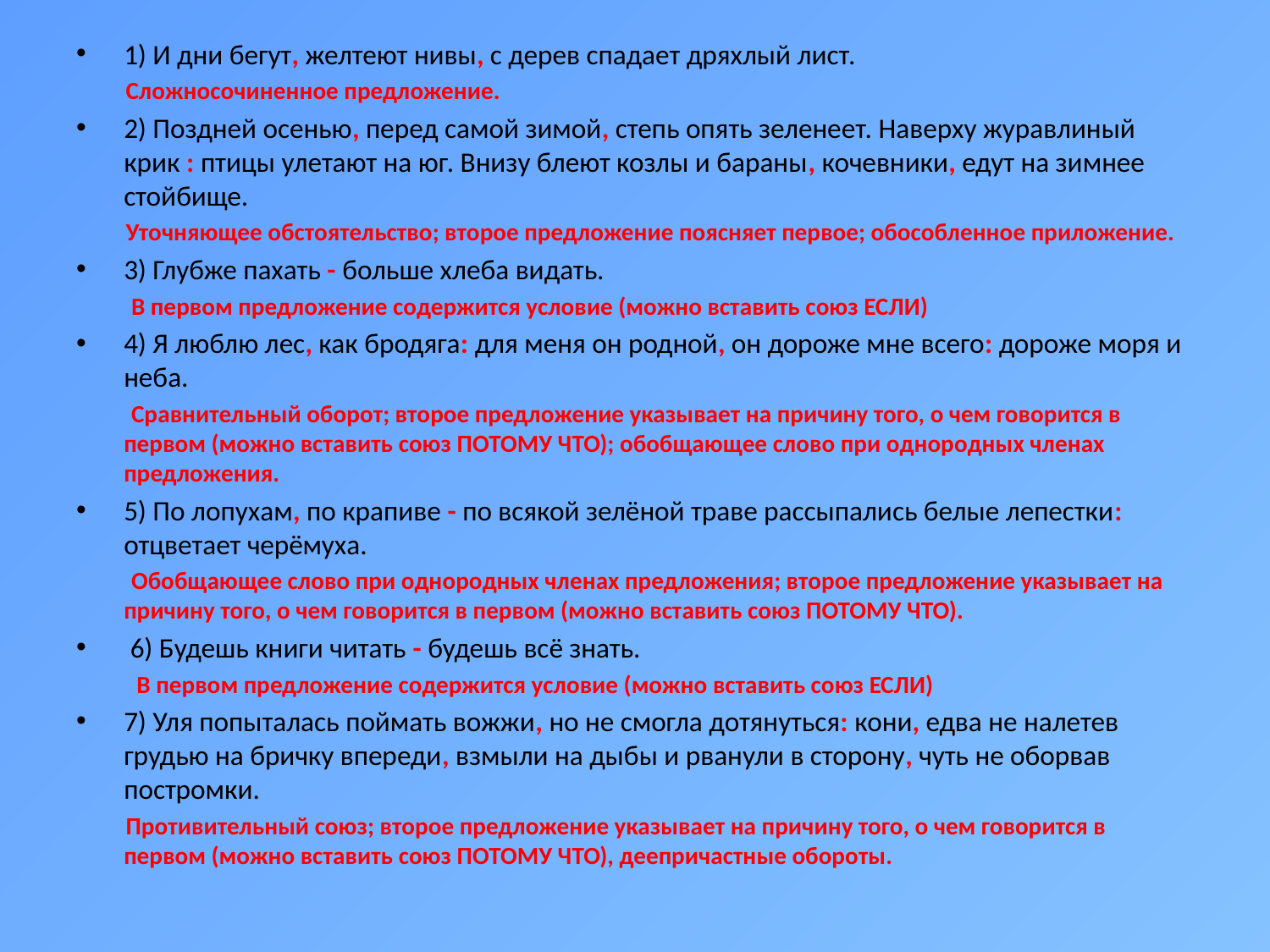

1) И дни бегут, желтеют нивы, с дерев спадает дряхлый лист.
         Сложносочиненное предложение.
2) Поздней осенью, перед самой зимой, степь опять зеленеет. Наверху журавлиный крик : птицы улетают на юг. Внизу блеют козлы и бараны, кочевники, едут на зимнее стойбище.
         Уточняющее обстоятельство; второе предложение поясняет первое; обособленное приложение.
3) Глубже пахать - больше хлеба видать.
          В первом предложение содержится условие (можно вставить союз ЕСЛИ)
4) Я люблю лес, как бродяга: для меня он родной, он дороже мне всего: дороже моря и неба.
          Сравнительный оборот; второе предложение указывает на причину того, о чем говорится в первом (можно вставить союз ПОТОМУ ЧТО); обобщающее слово при однородных членах предложения.
5) По лопухам, по крапиве - по всякой зелёной траве рассыпались белые лепестки: отцветает черёмуха.
          Обобщающее слово при однородных членах предложения; второе предложение указывает на причину того, о чем говорится в первом (можно вставить союз ПОТОМУ ЧТО).
 6) Будешь книги читать - будешь всё знать.
           В первом предложение содержится условие (можно вставить союз ЕСЛИ)
7) Уля попыталась поймать вожжи, но не смогла дотянуться: кони, едва не налетев грудью на бричку впереди, взмыли на дыбы и рванули в сторону, чуть не оборвав постромки.
         Противительный союз; второе предложение указывает на причину того, о чем говорится в первом (можно вставить союз ПОТОМУ ЧТО), деепричастные обороты.